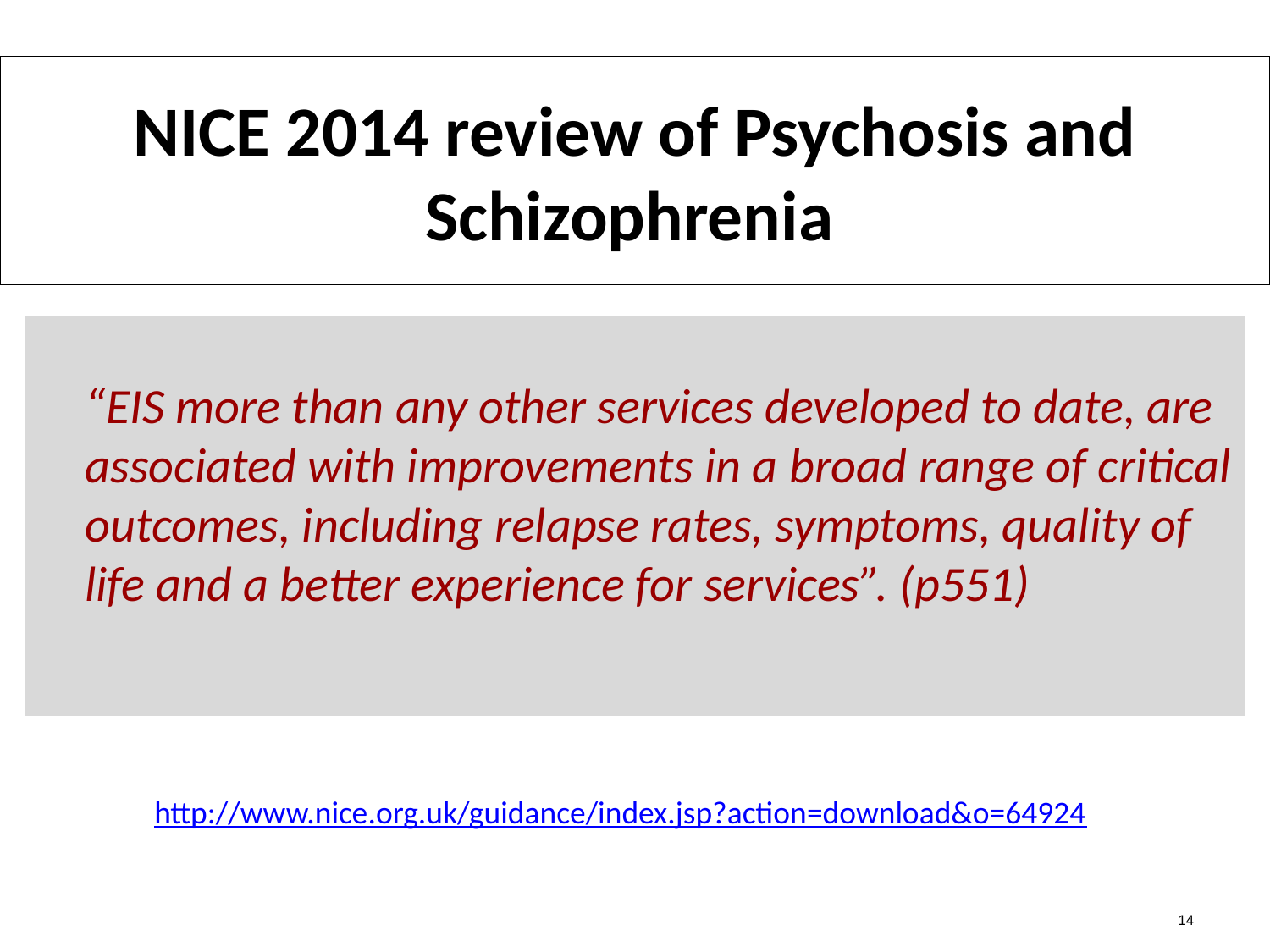

# NICE 2014 review of Psychosis and Schizophrenia

	“EIS more than any other services developed to date, are associated with improvements in a broad range of critical outcomes, including relapse rates, symptoms, quality of life and a better experience for services”. (p551)

http://www.nice.org.uk/guidance/index.jsp?action=download&o=64924